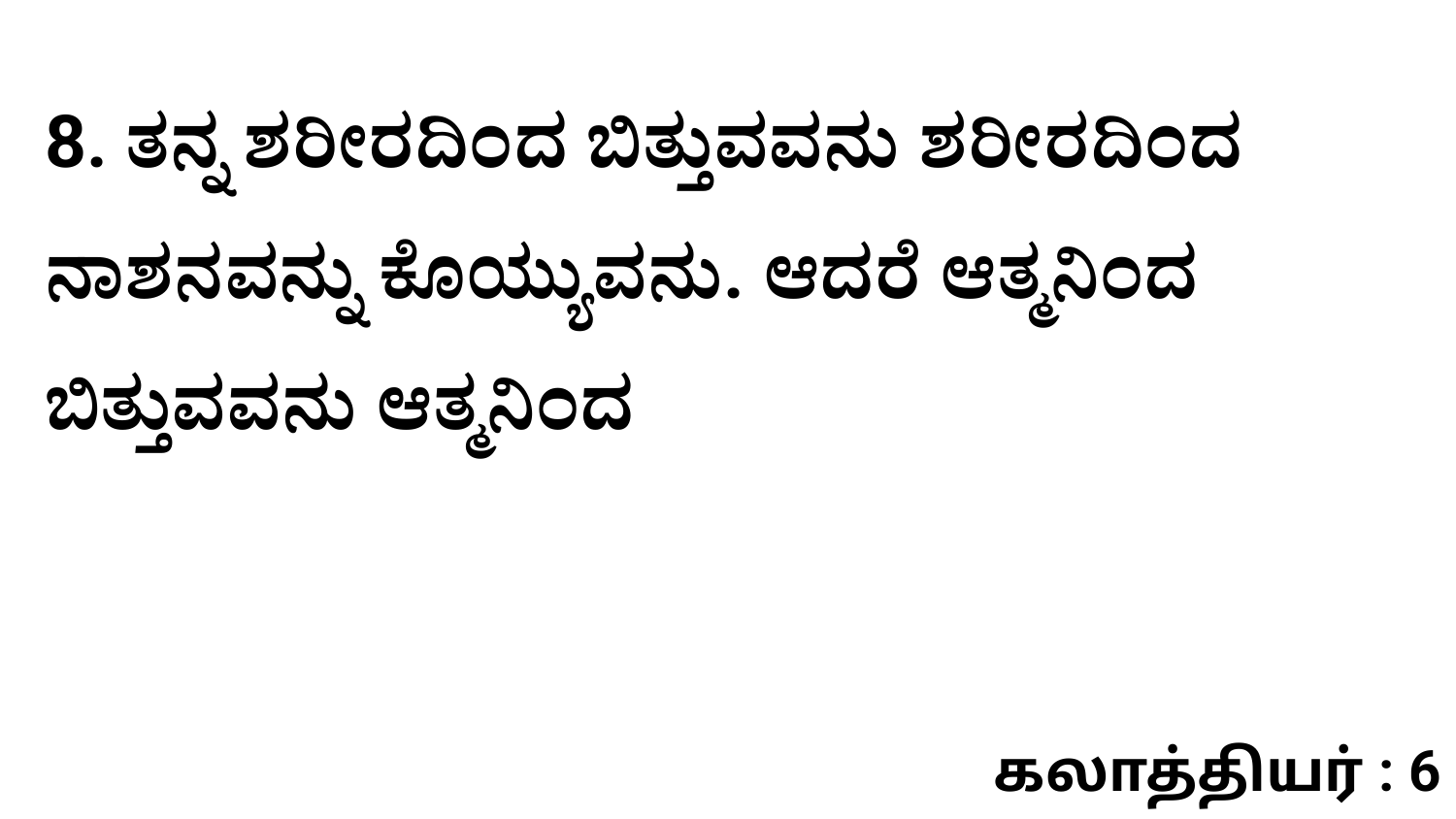

8. ತನ್ನ ಶರೀರದಿಂದ ಬಿತ್ತುವವನು ಶರೀರದಿಂದ ನಾಶನವನ್ನು ಕೊಯ್ಯುವನು. ಆದರೆ ಆತ್ಮನಿಂದ ಬಿತ್ತುವವನು ಆತ್ಮನಿಂದ
கலாத்தியர் : 6